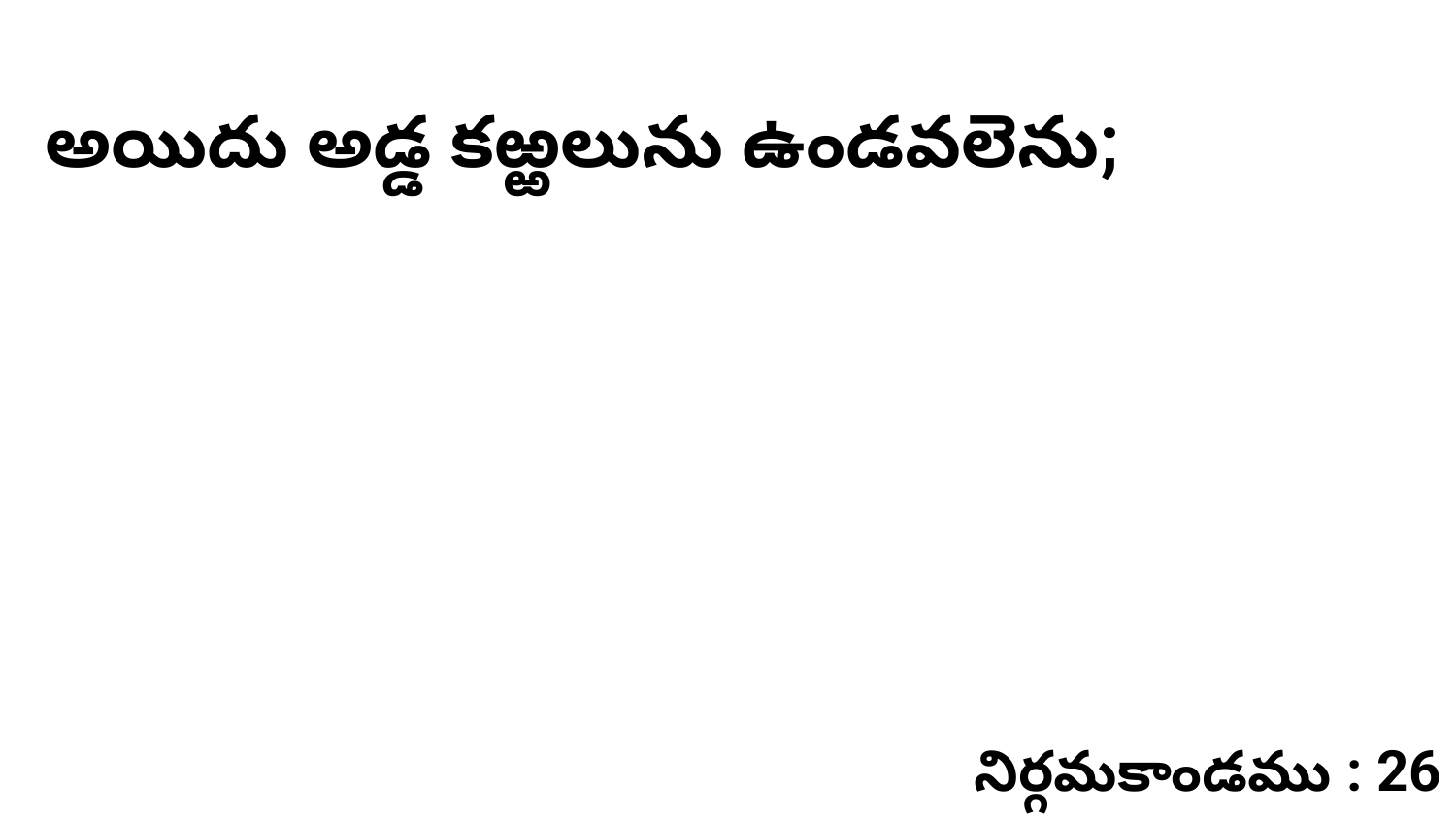

అయిదు అడ్డ కఱ్ఱలును ఉండవలెను;
నిర్గమకాండము : 26